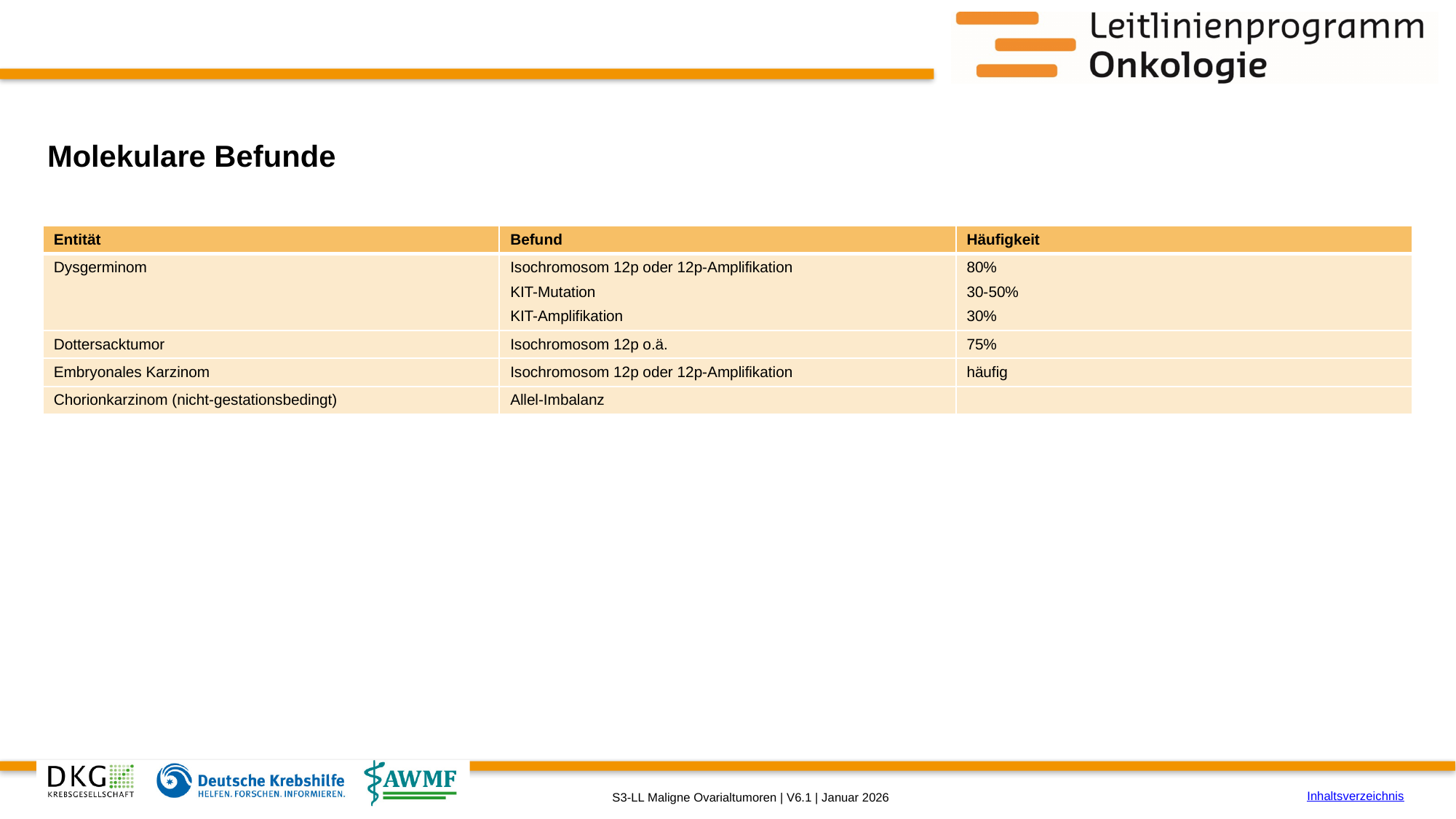

# Molekulare Befunde
| Entität | Befund | Häufigkeit |
| --- | --- | --- |
| Dysgerminom | Isochromosom 12p oder 12p-Amplifikation KIT-Mutation KIT-Amplifikation | 80% 30-50% 30% |
| Dottersacktumor | Isochromosom 12p o.ä. | 75% |
| Embryonales Karzinom | Isochromosom 12p oder 12p-Amplifikation | häufig |
| Chorionkarzinom (nicht-gestationsbedingt) | Allel-Imbalanz |  |
Inhaltsverzeichnis
S3-LL Maligne Ovarialtumoren | V6.1 | Januar 2026